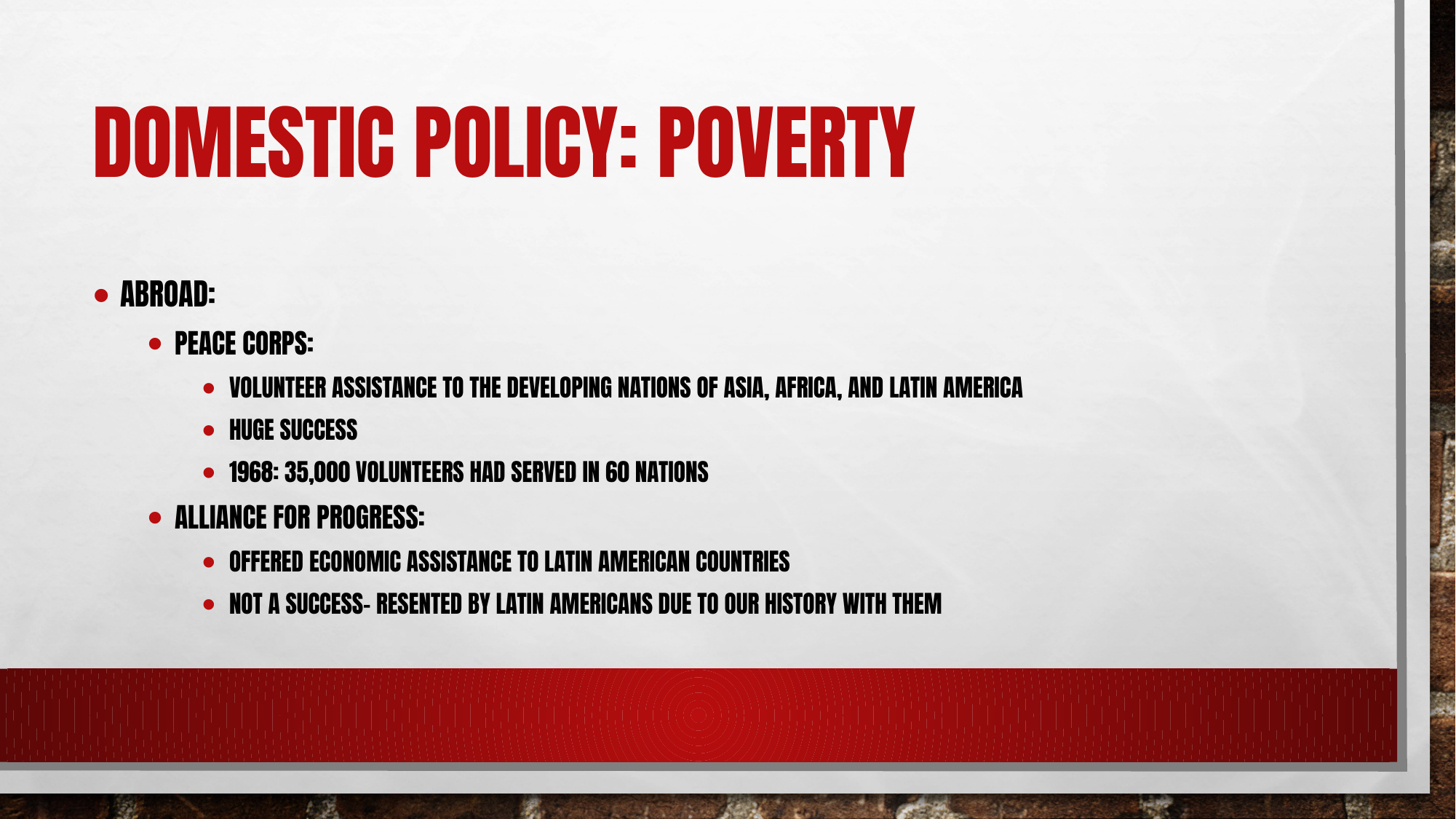

# Domestic Policy: Poverty
Abroad:
Peace Corps:
Volunteer assistance to the developing nations of Asia, Africa, and Latin America
Huge Success
1968: 35,000 volunteers had served in 60 nations
Alliance for Progress:
Offered economic assistance to Latin American countries
Not a success- resented by Latin Americans due to our history with them